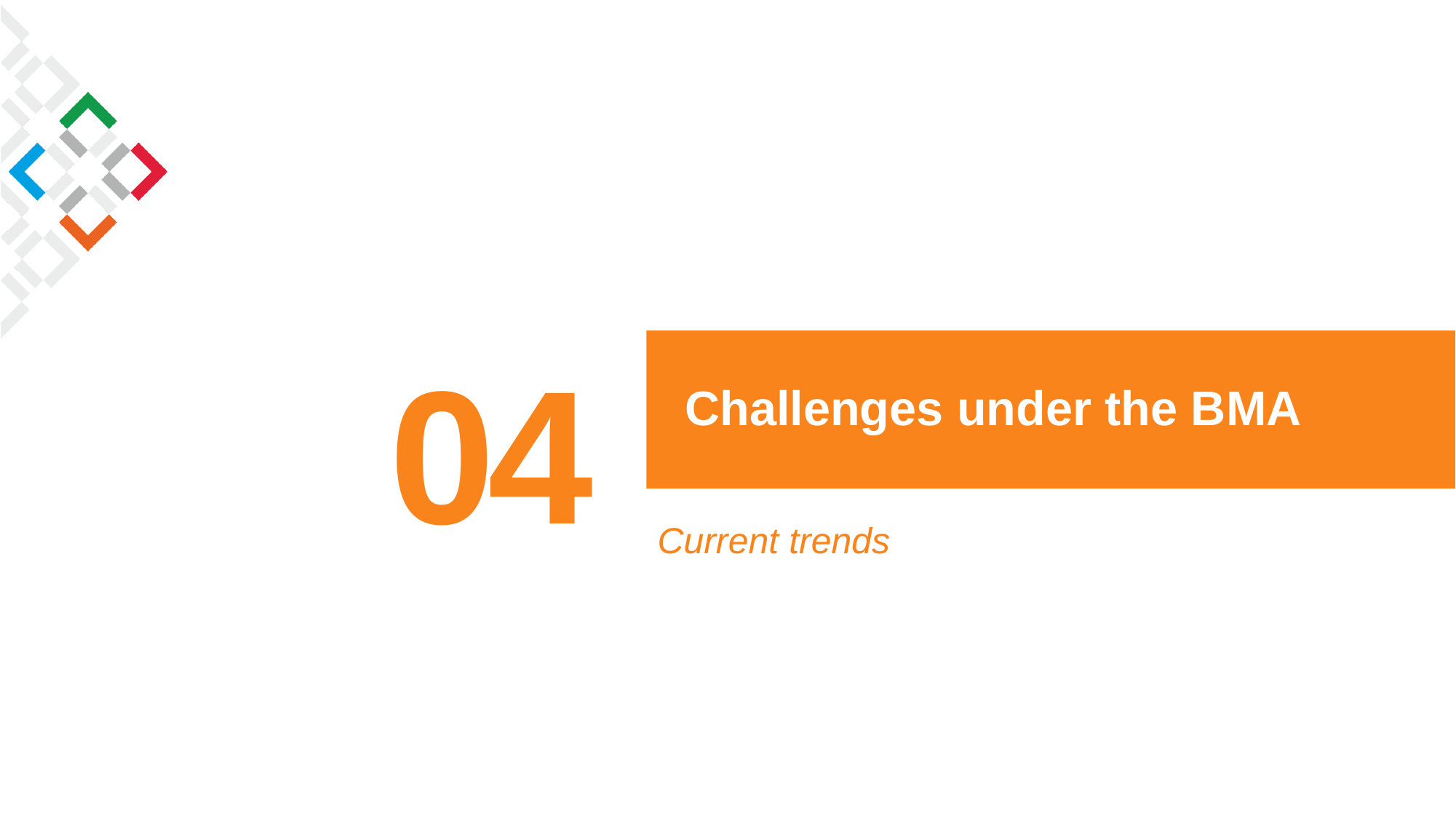

# Challenges under the BMA
Current trends